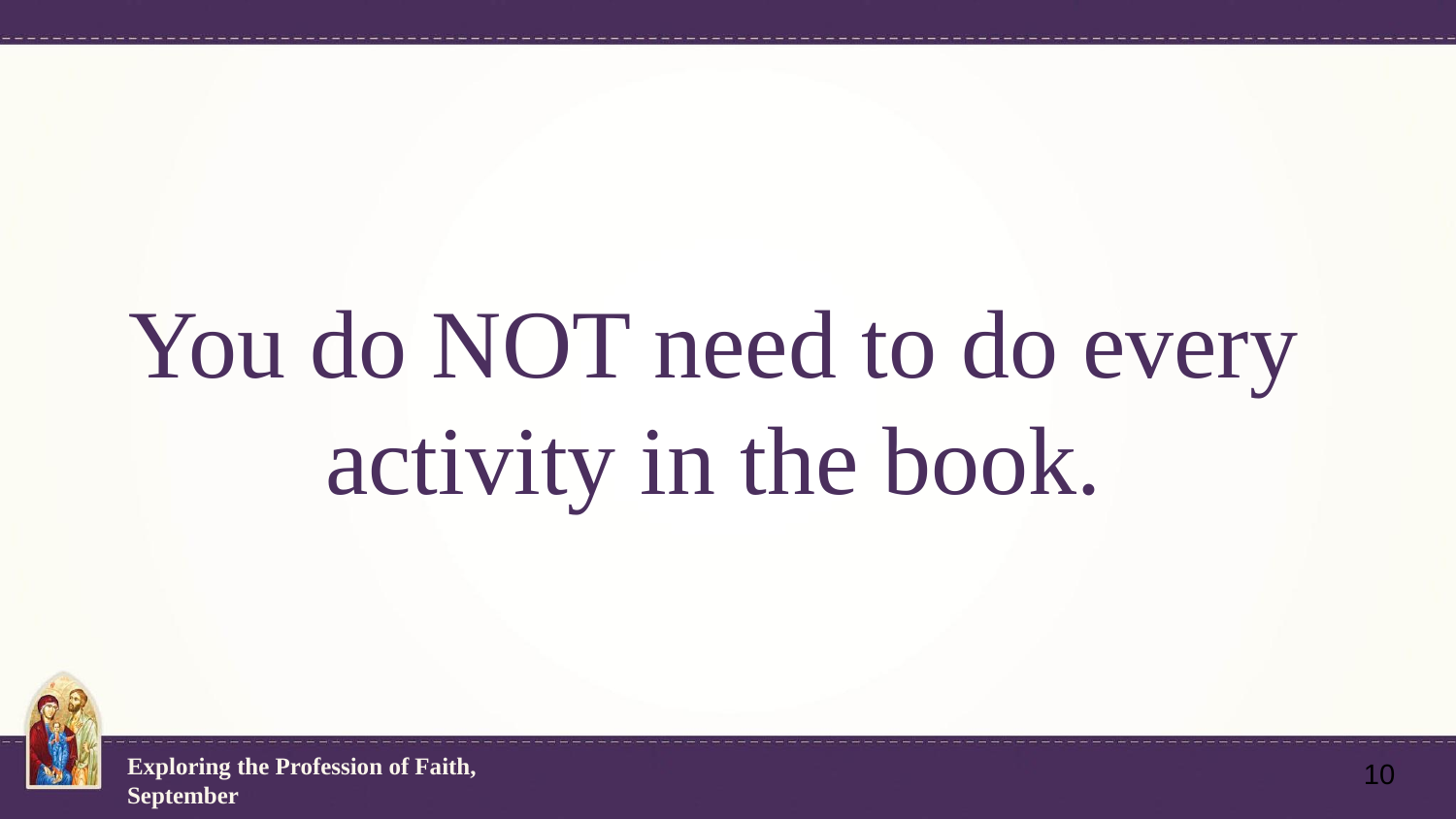

# You do NOT need to do every activity in the book.
10
Exploring the Profession of Faith, September